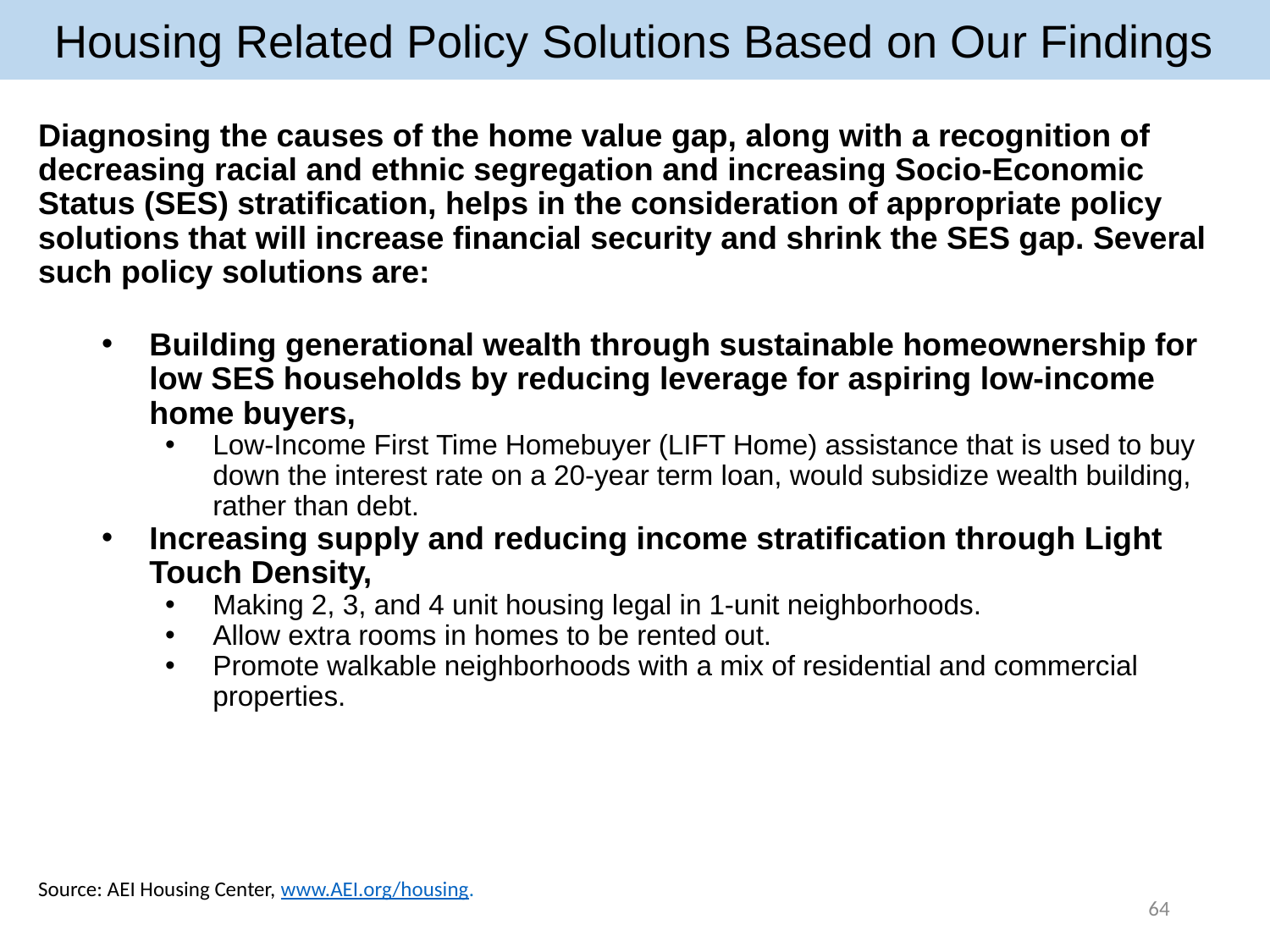

Housing Related Policy Solutions Based on Our Findings
Diagnosing the causes of the home value gap, along with a recognition of decreasing racial and ethnic segregation and increasing Socio-Economic Status (SES) stratification, helps in the consideration of appropriate policy solutions that will increase financial security and shrink the SES gap. Several such policy solutions are:

Building generational wealth through sustainable homeownership for low SES households by reducing leverage for aspiring low-income home buyers,
Low-Income First Time Homebuyer (LIFT Home) assistance that is used to buy down the interest rate on a 20-year term loan, would subsidize wealth building, rather than debt.
Increasing supply and reducing income stratification through Light Touch Density,
Making 2, 3, and 4 unit housing legal in 1-unit neighborhoods.
Allow extra rooms in homes to be rented out.
Promote walkable neighborhoods with a mix of residential and commercial properties.
Source: AEI Housing Center, www.AEI.org/housing.
64